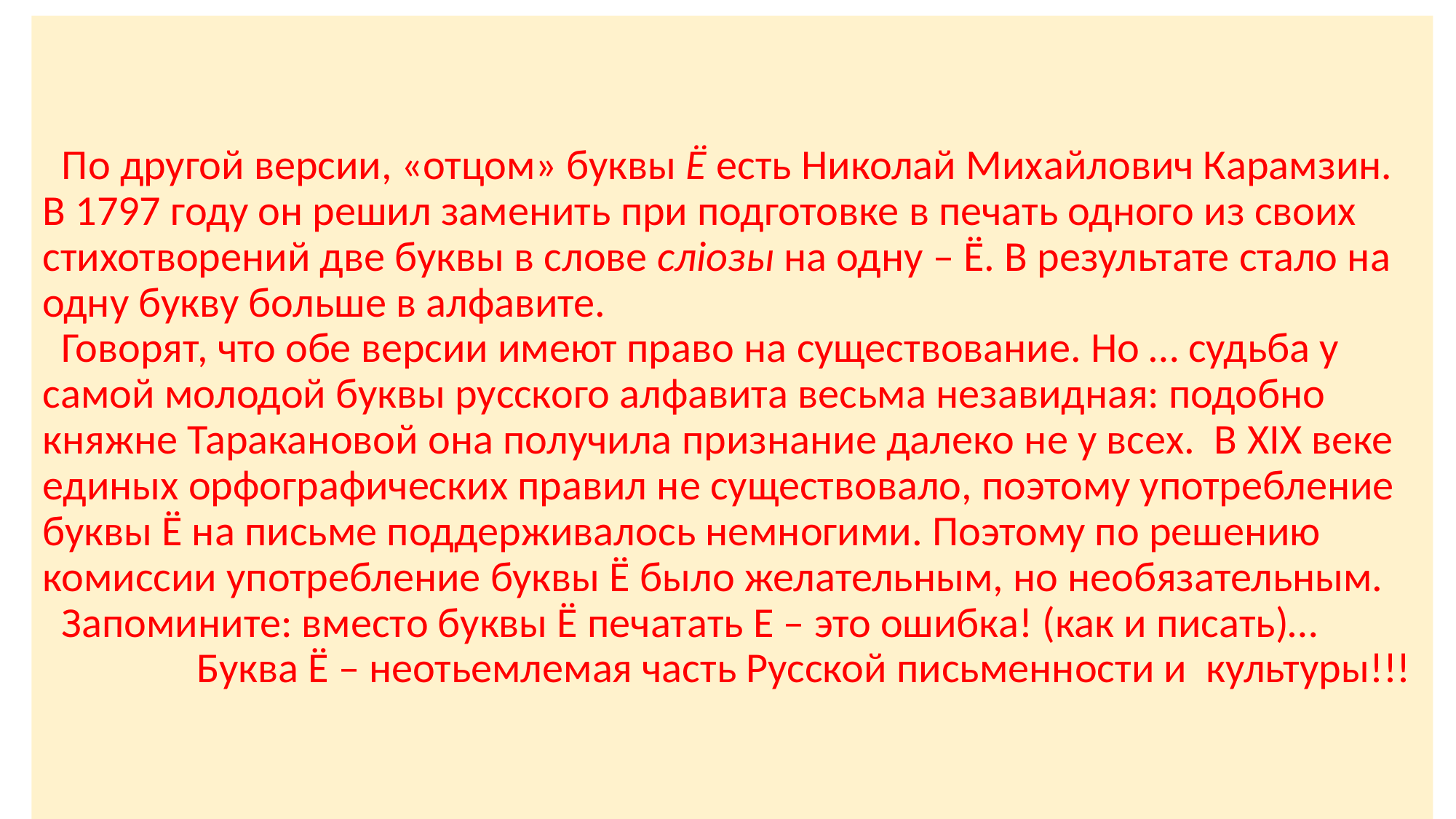

# По другой версии, «отцом» буквы Ё есть Николай Михайлович Карамзин. В 1797 году он решил заменить при подготовке в печать одного из своих стихотворений две буквы в слове слiозы на одну – Ё. В результате стало на одну букву больше в алфавите. Говорят, что обе версии имеют право на существование. Но … судьба у самой молодой буквы русского алфавита весьма незавидная: подобно княжне Таракановой она получила признание далеко не у всех.  В XIX веке единых орфографических правил не существовало, поэтому употребление буквы Ё на письме поддерживалось немногими. Поэтому по решению комиссии употребление буквы Ё было желательным, но необязательным. Запомините: вместо буквы Ё печатать Е – это ошибка! (как и писать)… Буква Ё – неотьемлемая часть Русской письменности и  культуры!!!